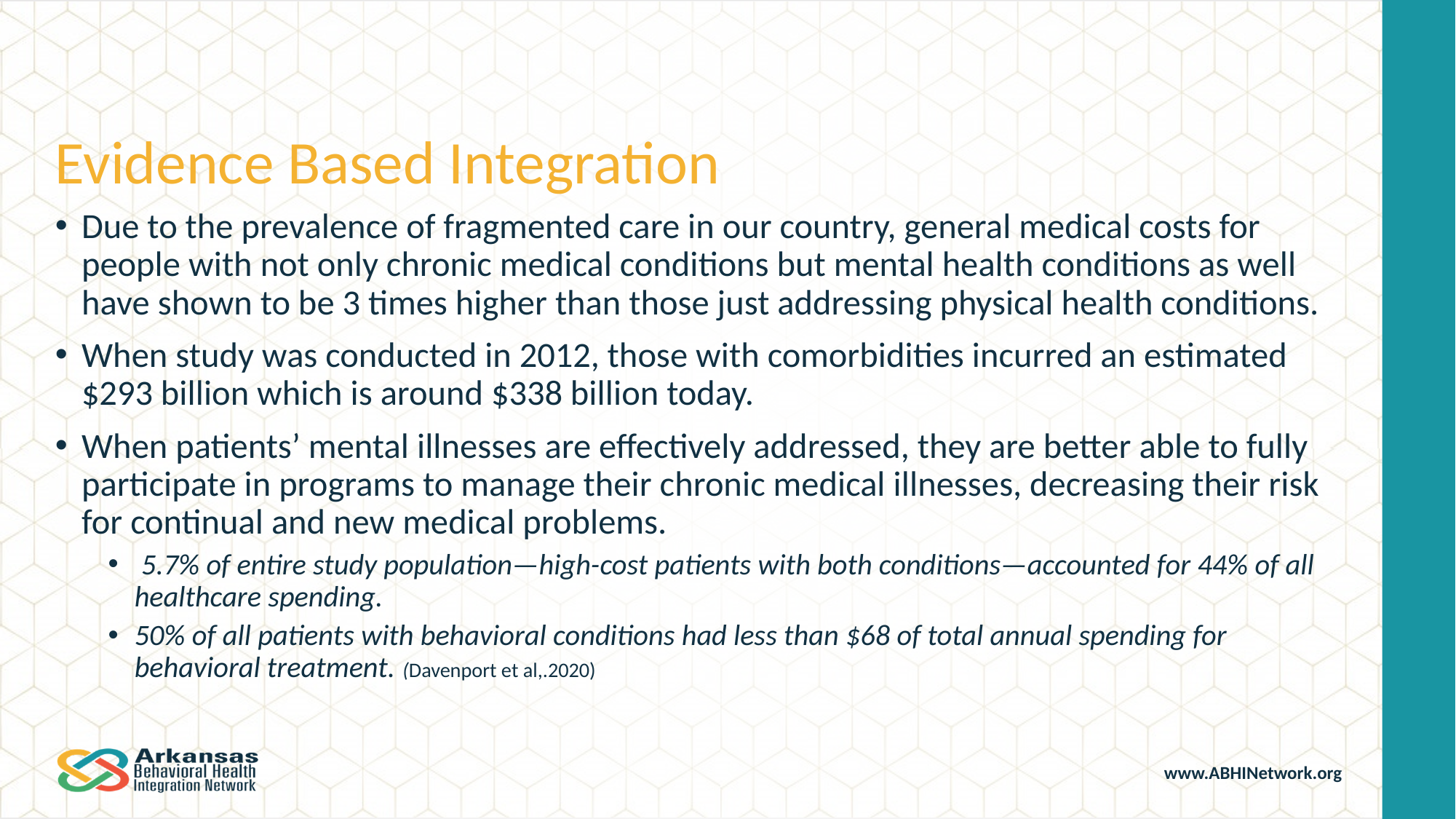

# Evidence Based Integration
Due to the prevalence of fragmented care in our country, general medical costs for people with not only chronic medical conditions but mental health conditions as well have shown to be 3 times higher than those just addressing physical health conditions.
When study was conducted in 2012, those with comorbidities incurred an estimated $293 billion which is around $338 billion today.
When patients’ mental illnesses are effectively addressed, they are better able to fully participate in programs to manage their chronic medical illnesses, decreasing their risk for continual and new medical problems.
 5.7% of entire study population—high-cost patients with both conditions—accounted for 44% of all healthcare spending.
50% of all patients with behavioral conditions had less than $68 of total annual spending for behavioral treatment. (Davenport et al,.2020)